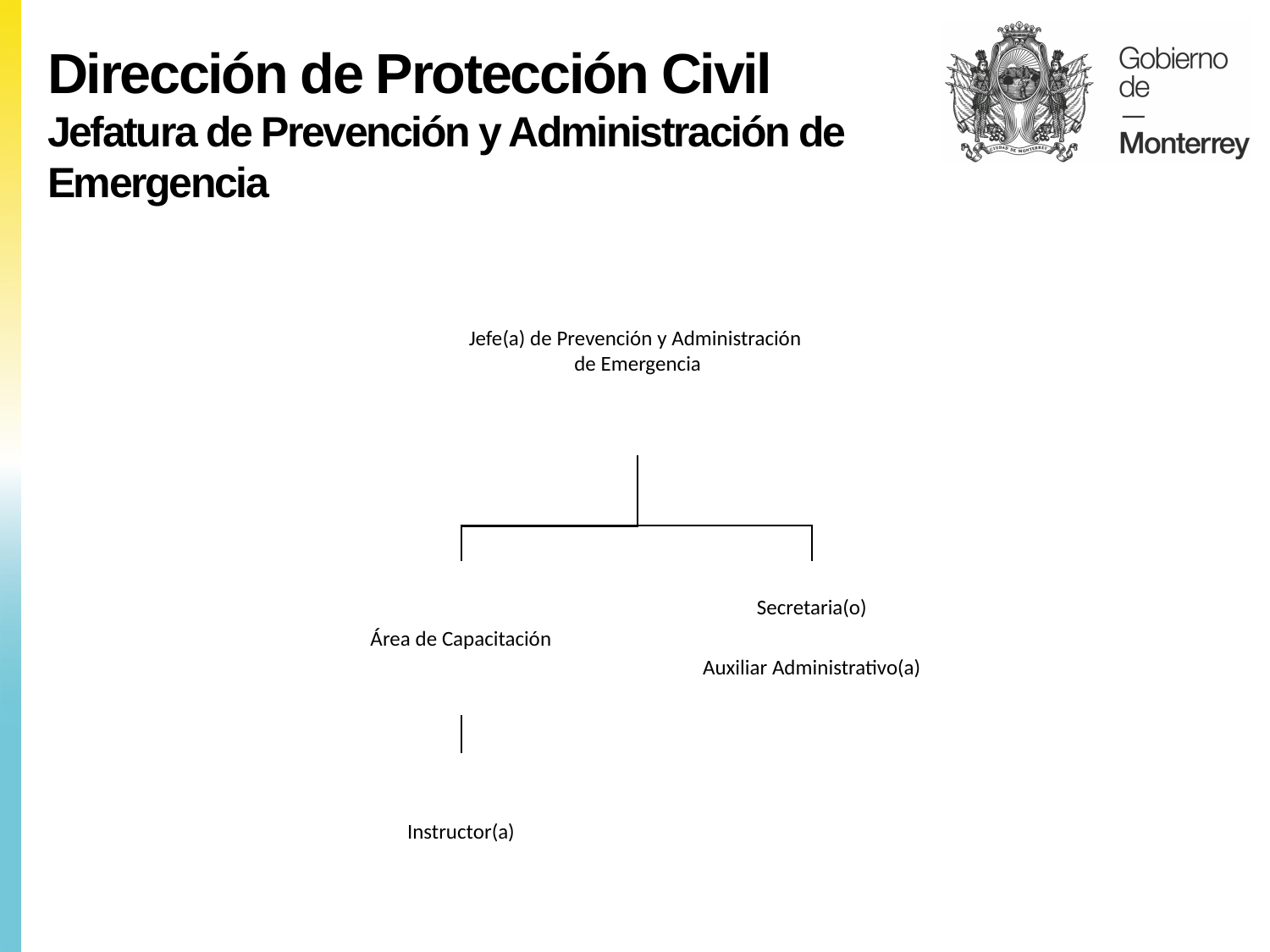

Dirección de Protección Civil
Jefatura de Prevención y Administración de
Emergencia
Jefe(a) de Prevención y Administración
de Emergencia
Área de Capacitación
Instructor(a)
Secretaria(o)

Auxiliar Administrativo(a)